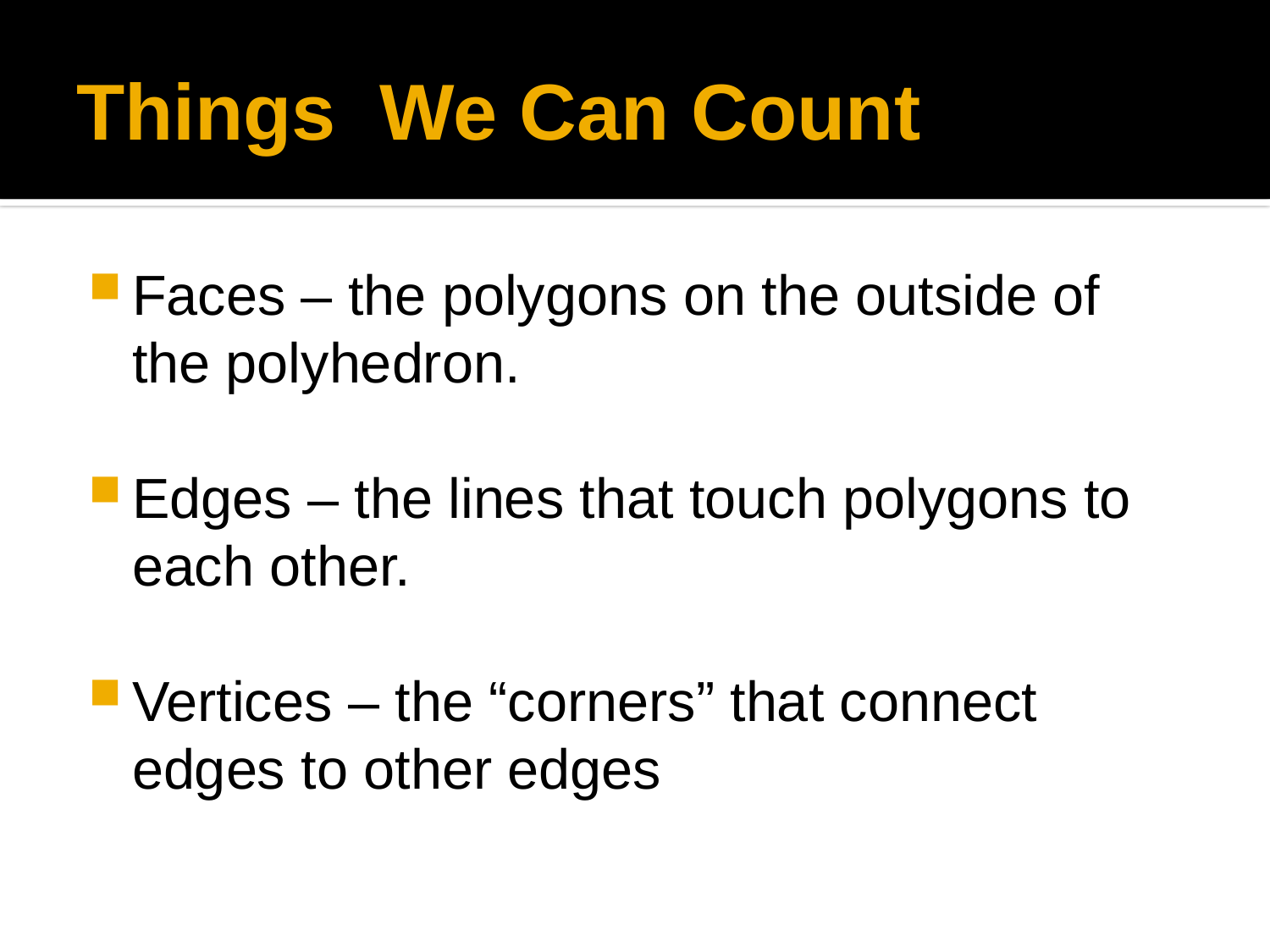

# Things  We Can Count
Faces – the polygons on the outside of the polyhedron.

Edges – the lines that touch polygons to each other.

Vertices – the “corners” that connect edges to other edges